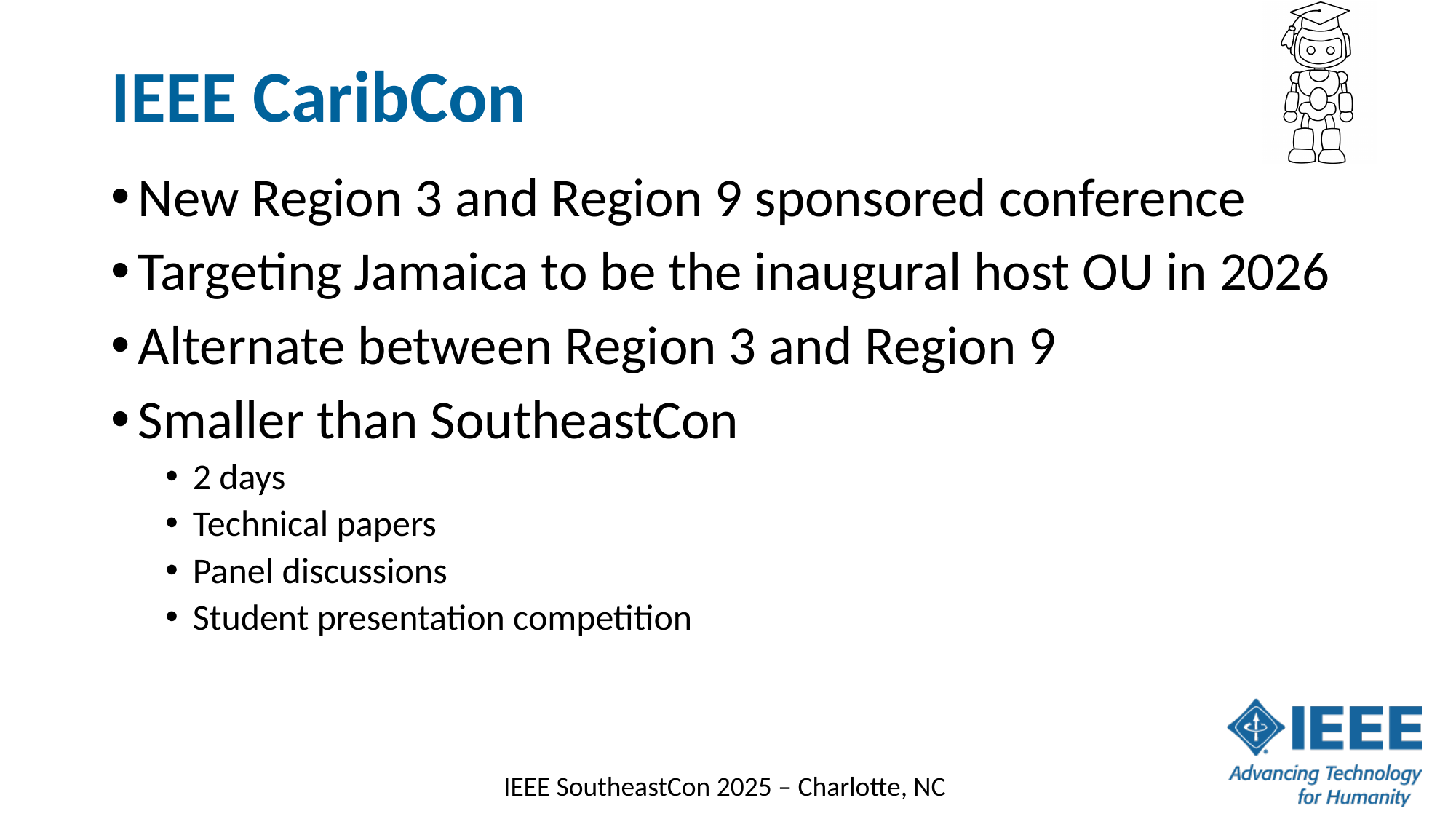

# IEEE CaribCon
New Region 3 and Region 9 sponsored conference
Targeting Jamaica to be the inaugural host OU in 2026
Alternate between Region 3 and Region 9
Smaller than SoutheastCon
2 days
Technical papers
Panel discussions
Student presentation competition